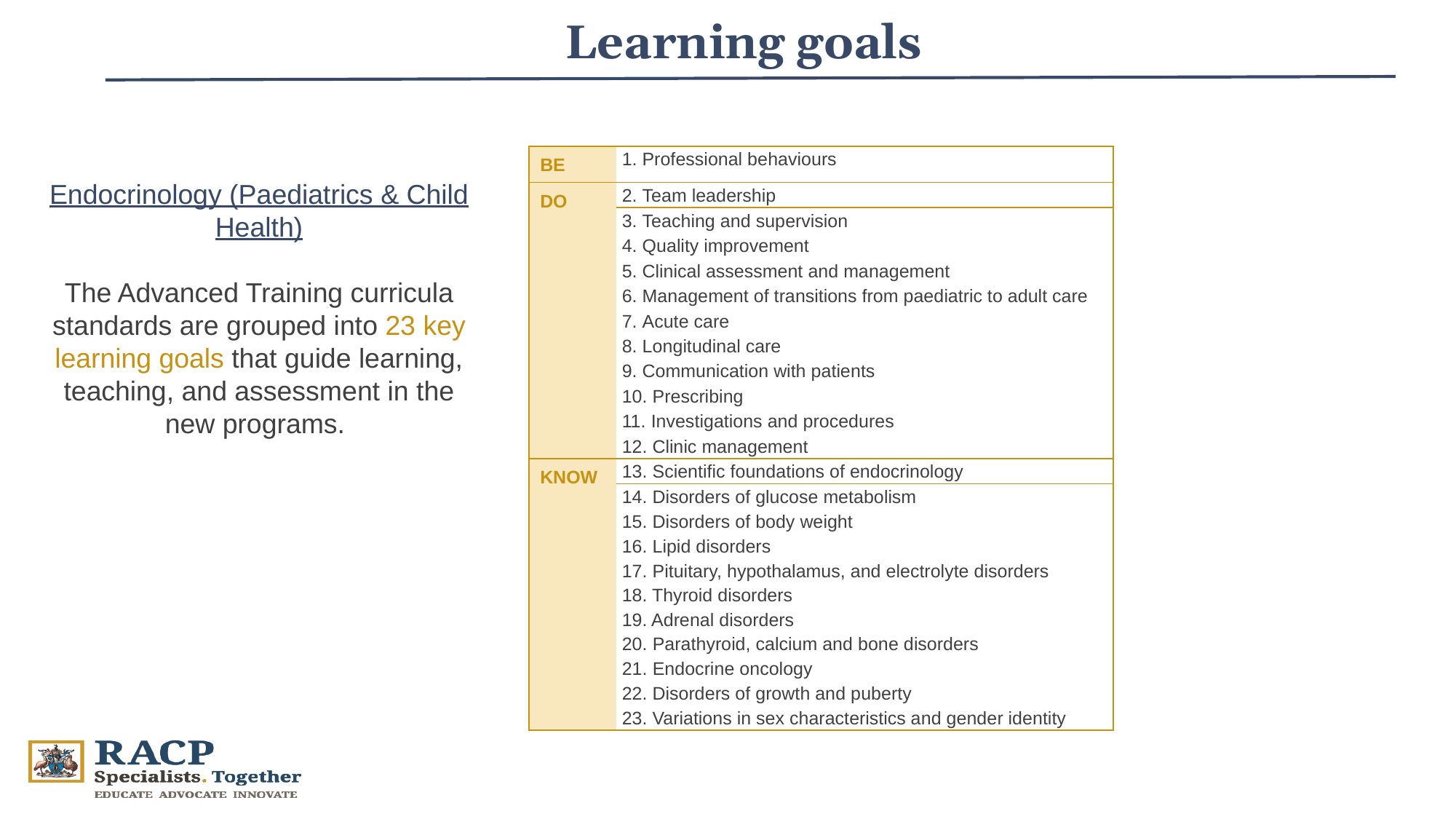

# Learning goals

| BE | 1. Professional behaviours |
| --- | --- |
| DO | 2. Team leadership |
|  | 3. Teaching and supervision |
|  | 4. Quality improvement |
|  | 5. Clinical assessment and management |
|  | 6. Management of transitions from paediatric to adult care |
|  | 7. Acute care |
|  | 8. Longitudinal care |
|  | 9. Communication with patients |
|  | 10. Prescribing |
|  | 11. Investigations and procedures |
|  | 12. Clinic management |
| KNOW | 13. Scientific foundations of endocrinology |
|  | 14. Disorders of glucose metabolism |
|  | 15. Disorders of body weight |
|  | 16. Lipid disorders |
|  | 17. Pituitary, hypothalamus, and electrolyte disorders |
|  | 18. Thyroid disorders |
|  | 19. Adrenal disorders |
|  | 20. Parathyroid, calcium and bone disorders |
|  | 21. Endocrine oncology |
|  | 22. Disorders of growth and puberty |
|  | 23. Variations in sex characteristics and gender identity |
Endocrinology (Paediatrics & Child Health)
The Advanced Training curricula standards are grouped into 23 key learning goals that guide learning, teaching, and assessment in the new programs.